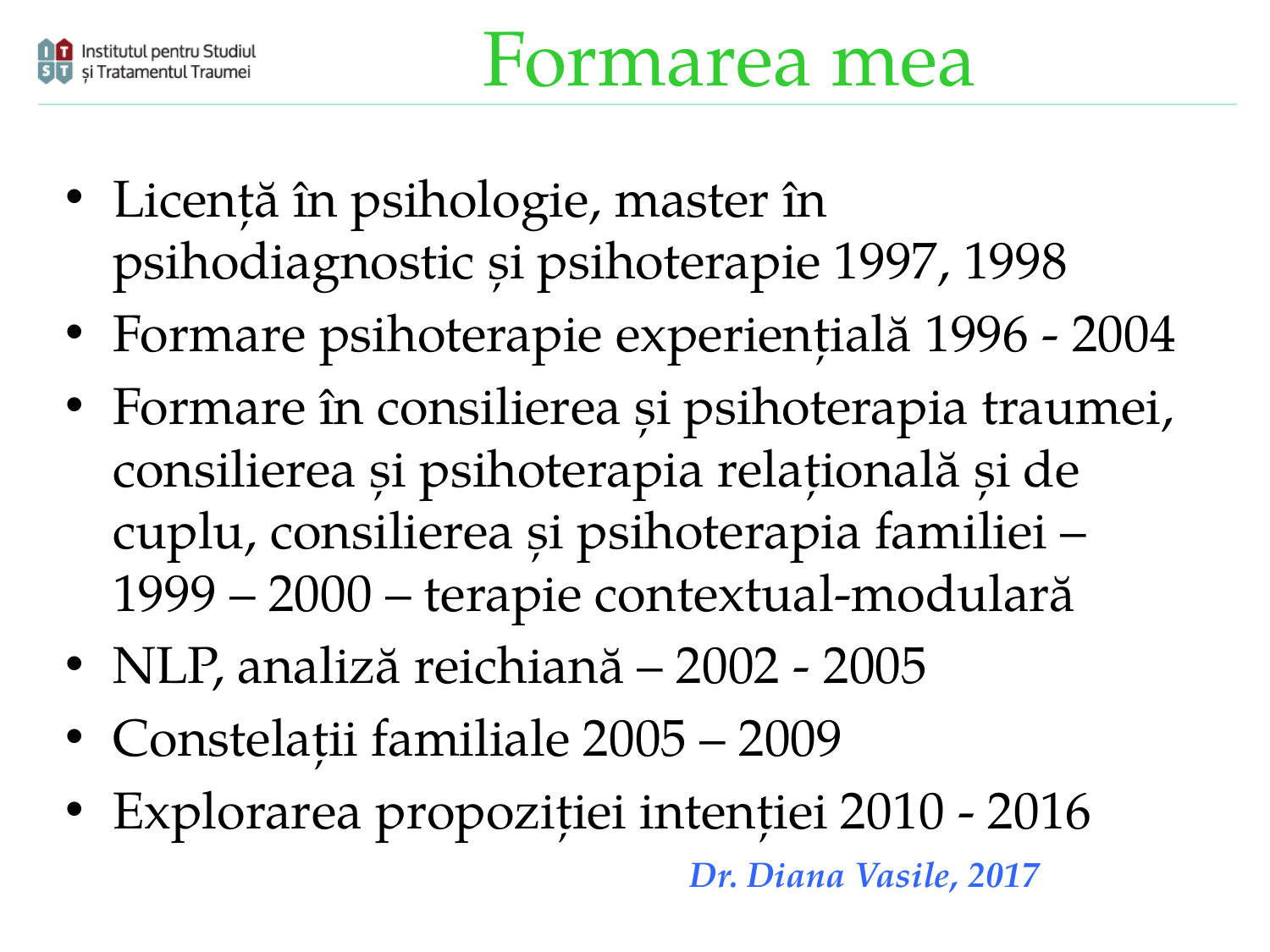

# Formarea mea
Licență în psihologie, master în psihodiagnostic și psihoterapie 1997, 1998
Formare psihoterapie experiențială 1996 - 2004
Formare în consilierea și psihoterapia traumei, consilierea și psihoterapia relațională și de cuplu, consilierea și psihoterapia familiei – 1999 – 2000 – terapie contextual-modulară
NLP, analiză reichiană – 2002 - 2005
Constelații familiale 2005 – 2009
Explorarea propoziției intenției 2010 - 2016

Dr. Diana Vasile, 2017